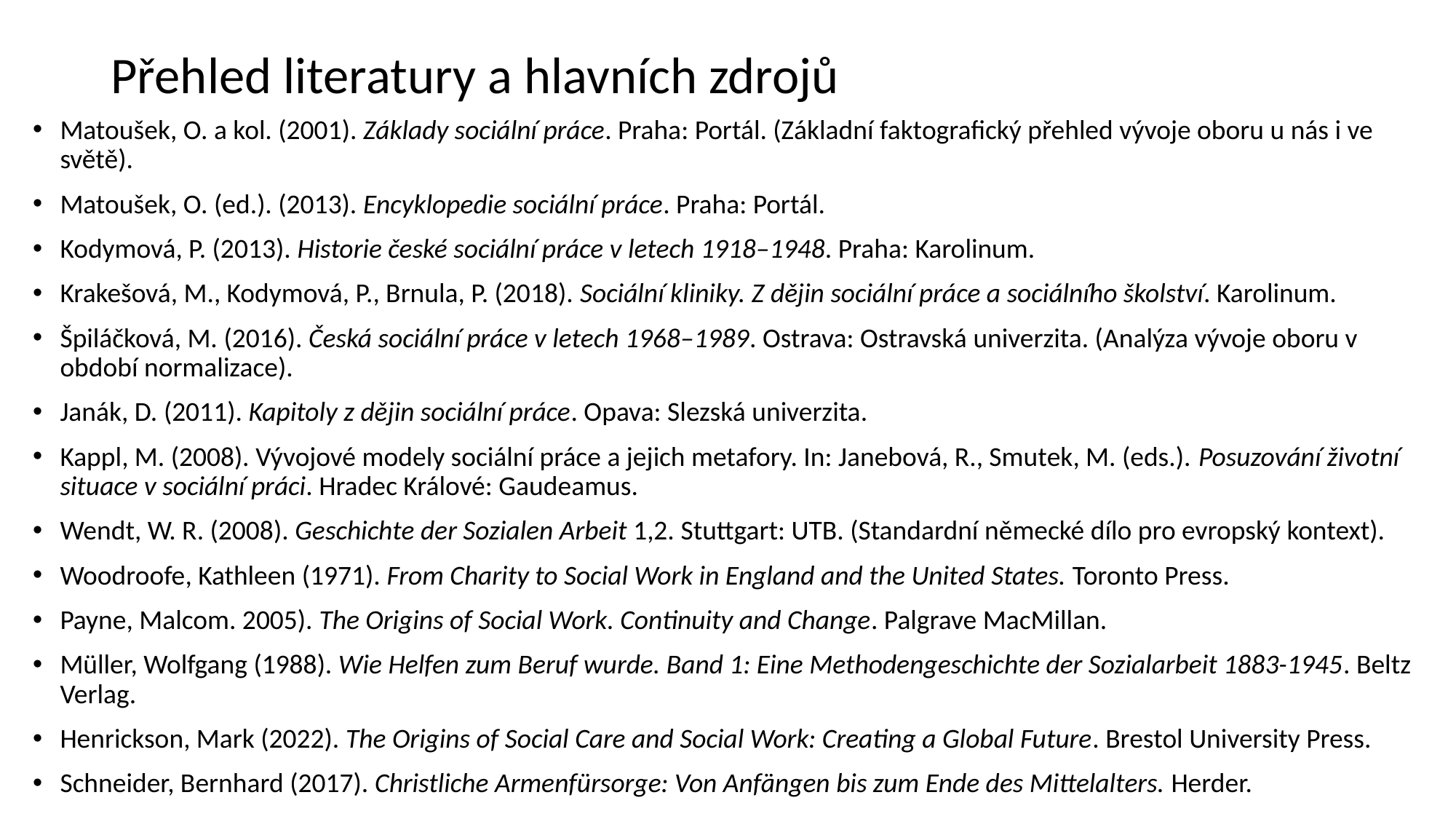

# Přehled literatury a hlavních zdrojů
Matoušek, O. a kol. (2001). Základy sociální práce. Praha: Portál. (Základní faktografický přehled vývoje oboru u nás i ve světě).
Matoušek, O. (ed.). (2013). Encyklopedie sociální práce. Praha: Portál.
Kodymová, P. (2013). Historie české sociální práce v letech 1918–1948. Praha: Karolinum.
Krakešová, M., Kodymová, P., Brnula, P. (2018). Sociální kliniky. Z dějin sociální práce a sociálního školství. Karolinum.
Špiláčková, M. (2016). Česká sociální práce v letech 1968–1989. Ostrava: Ostravská univerzita. (Analýza vývoje oboru v období normalizace).
Janák, D. (2011). Kapitoly z dějin sociální práce. Opava: Slezská univerzita.
Kappl, M. (2008). Vývojové modely sociální práce a jejich metafory. In: Janebová, R., Smutek, M. (eds.). Posuzování životní situace v sociální práci. Hradec Králové: Gaudeamus.
Wendt, W. R. (2008). Geschichte der Sozialen Arbeit 1,2. Stuttgart: UTB. (Standardní německé dílo pro evropský kontext).
Woodroofe, Kathleen (1971). From Charity to Social Work in England and the United States. Toronto Press.
Payne, Malcom. 2005). The Origins of Social Work. Continuity and Change. Palgrave MacMillan.
Müller, Wolfgang (1988). Wie Helfen zum Beruf wurde. Band 1: Eine Methodengeschichte der Sozialarbeit 1883-1945. Beltz Verlag.
Henrickson, Mark (2022). The Origins of Social Care and Social Work: Creating a Global Future. Brestol University Press.
Schneider, Bernhard (2017). Christliche Armenfürsorge: Von Anfängen bis zum Ende des Mittelalters. Herder.